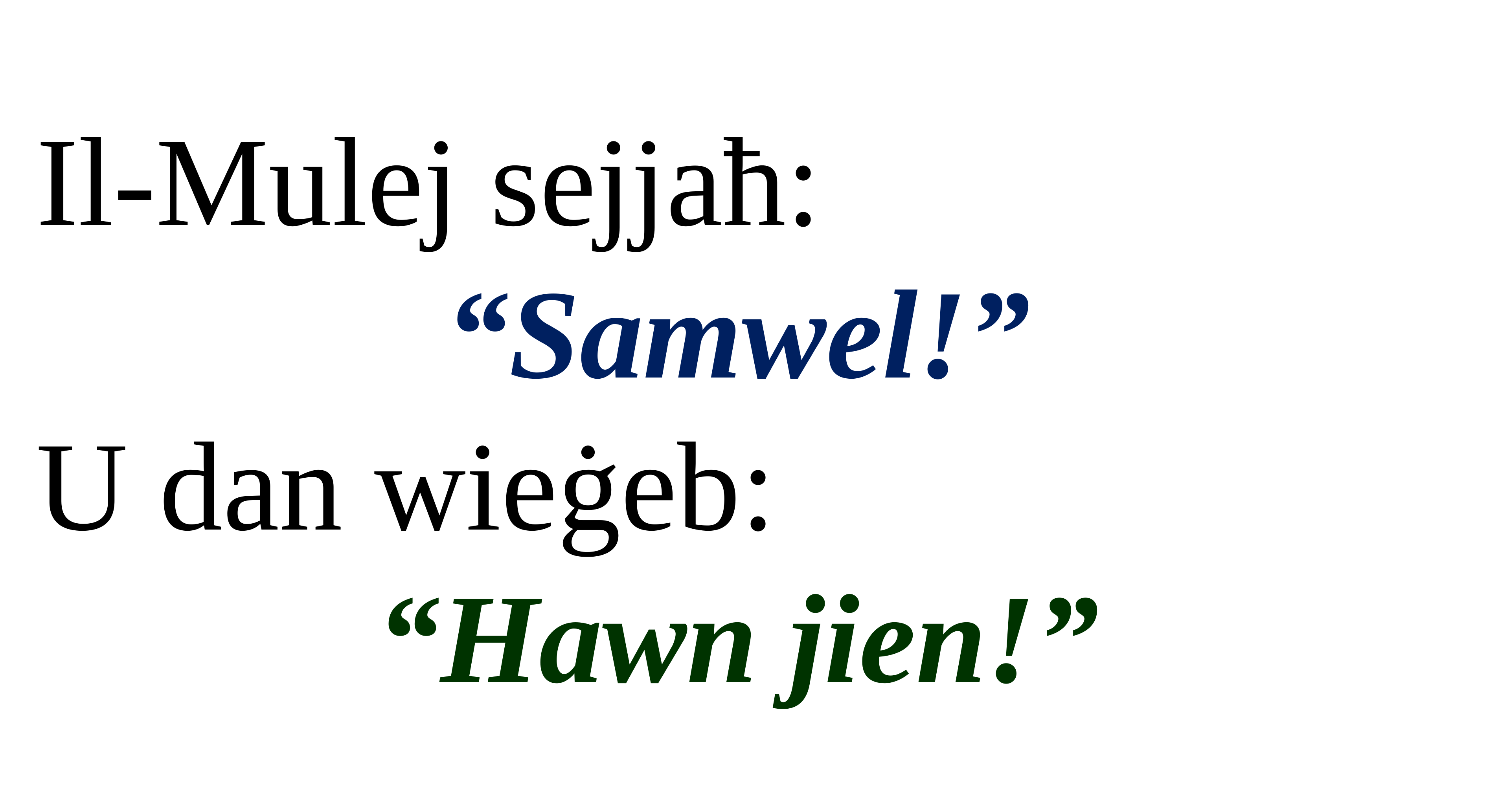

Il-Mulej sejjaħ:
“Samwel!”
U dan wieġeb:
“Hawn jien!”